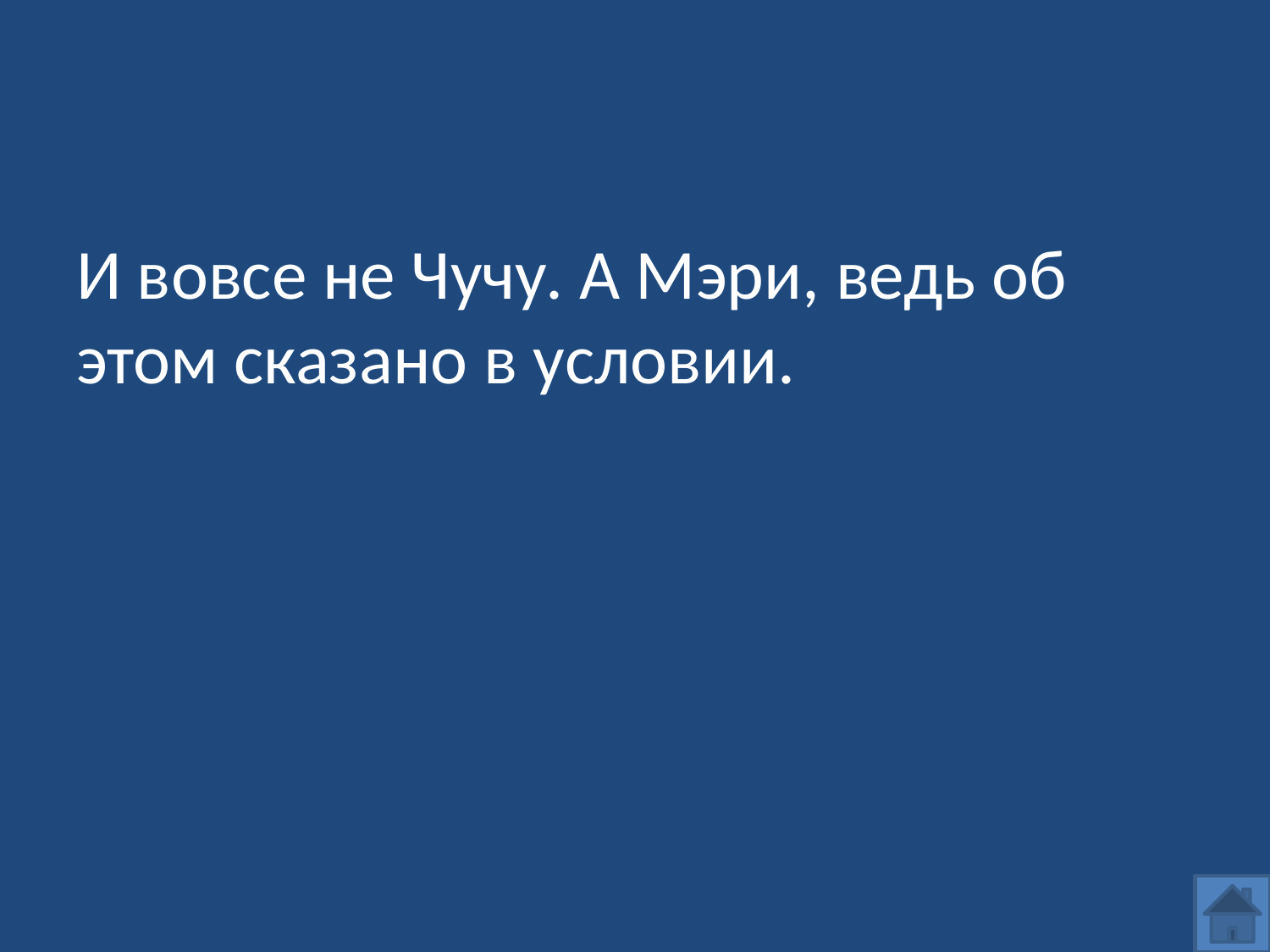

#
И вовсе не Чучу. А Мэри, ведь об этом сказано в условии.